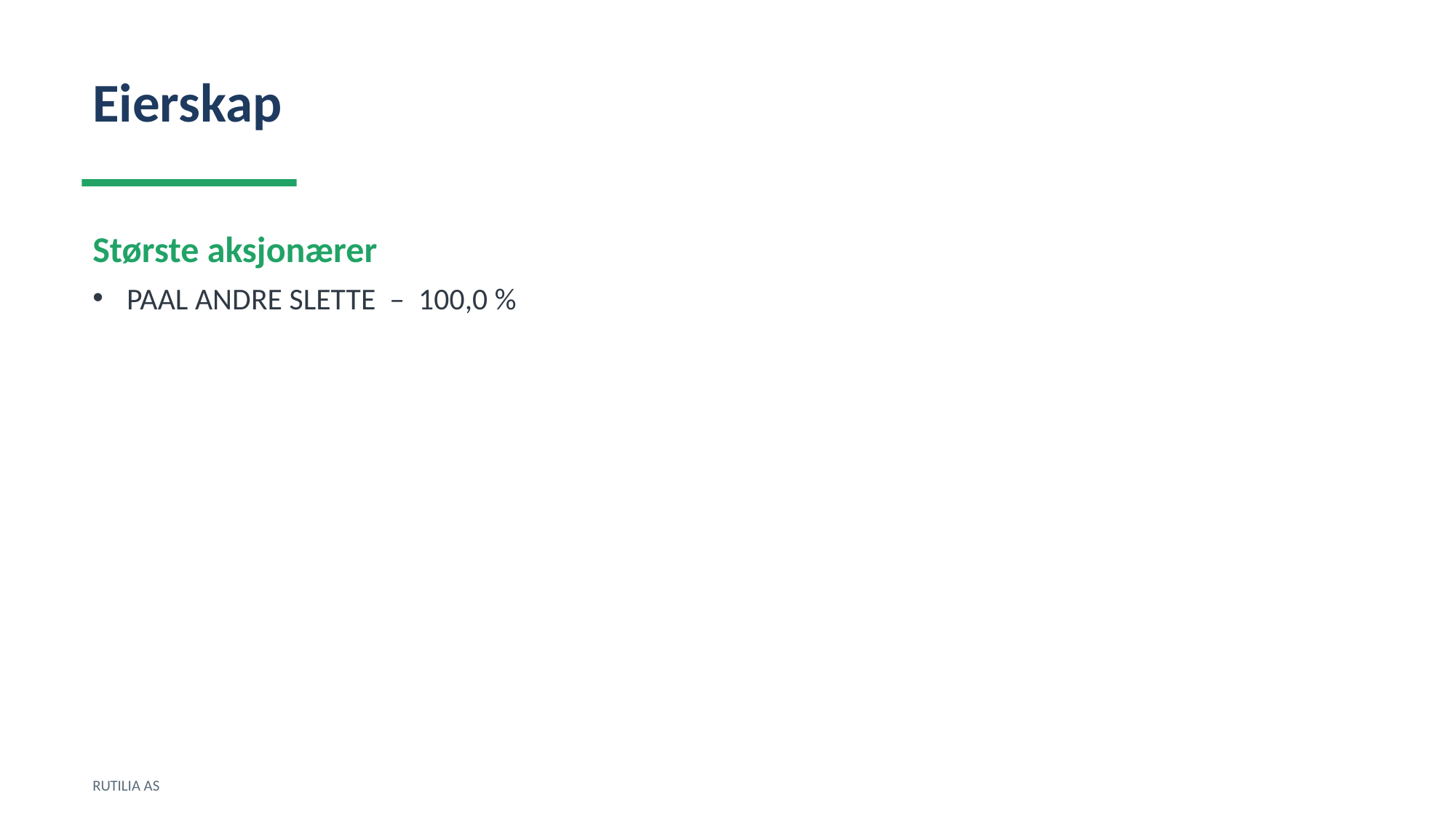

Eierskap

Største aksjonærer
PAAL ANDRE SLETTE  –  100,0 %
RUTILIA AS